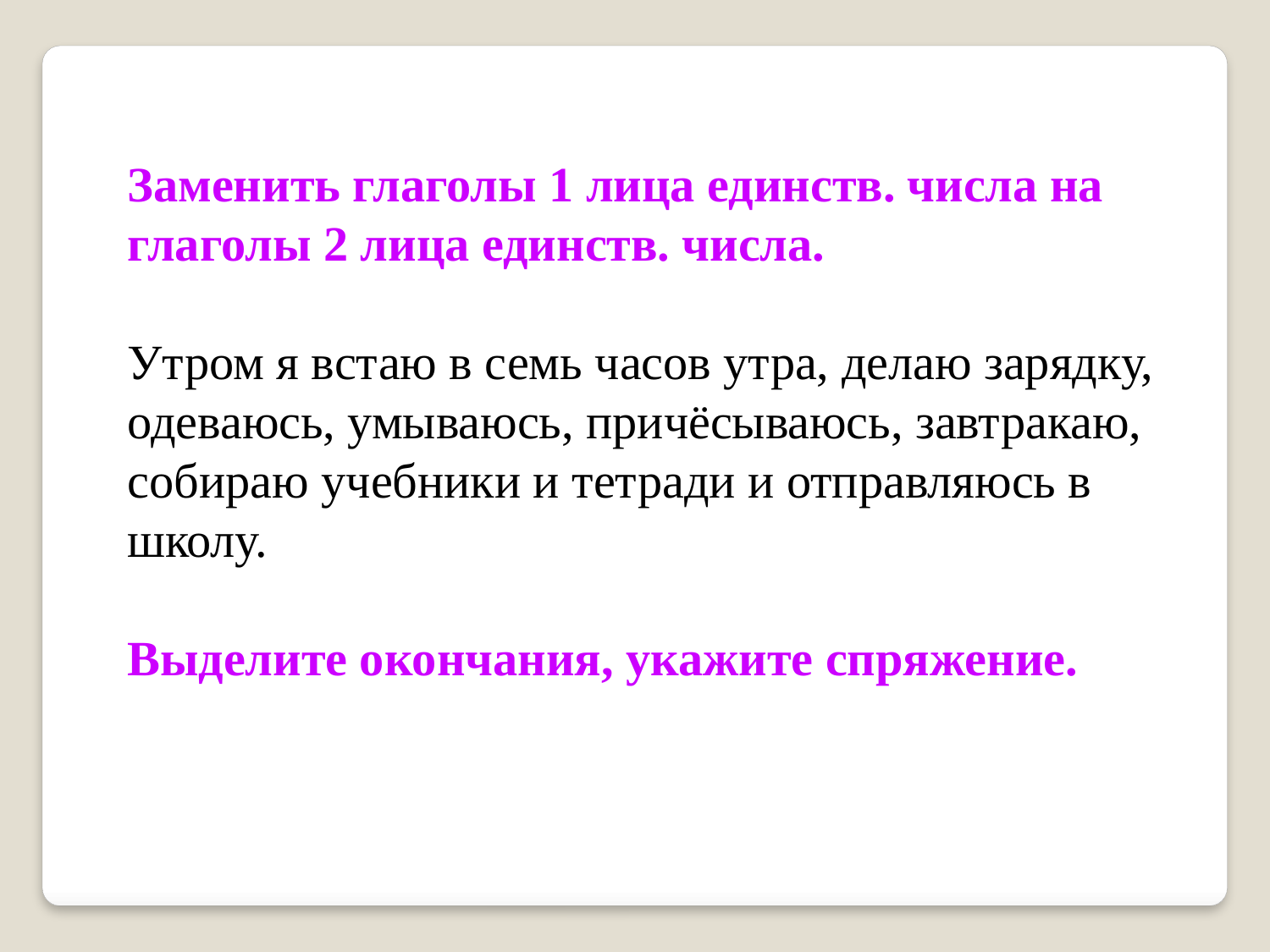

Заменить глаголы 1 лица единств. числа на глаголы 2 лица единств. числа.

Утром я встаю в семь часов утра, делаю зарядку, одеваюсь, умываюсь, причёсываюсь, завтракаю, собираю учебники и тетради и отправляюсь в школу.

Выделите окончания, укажите спряжение.